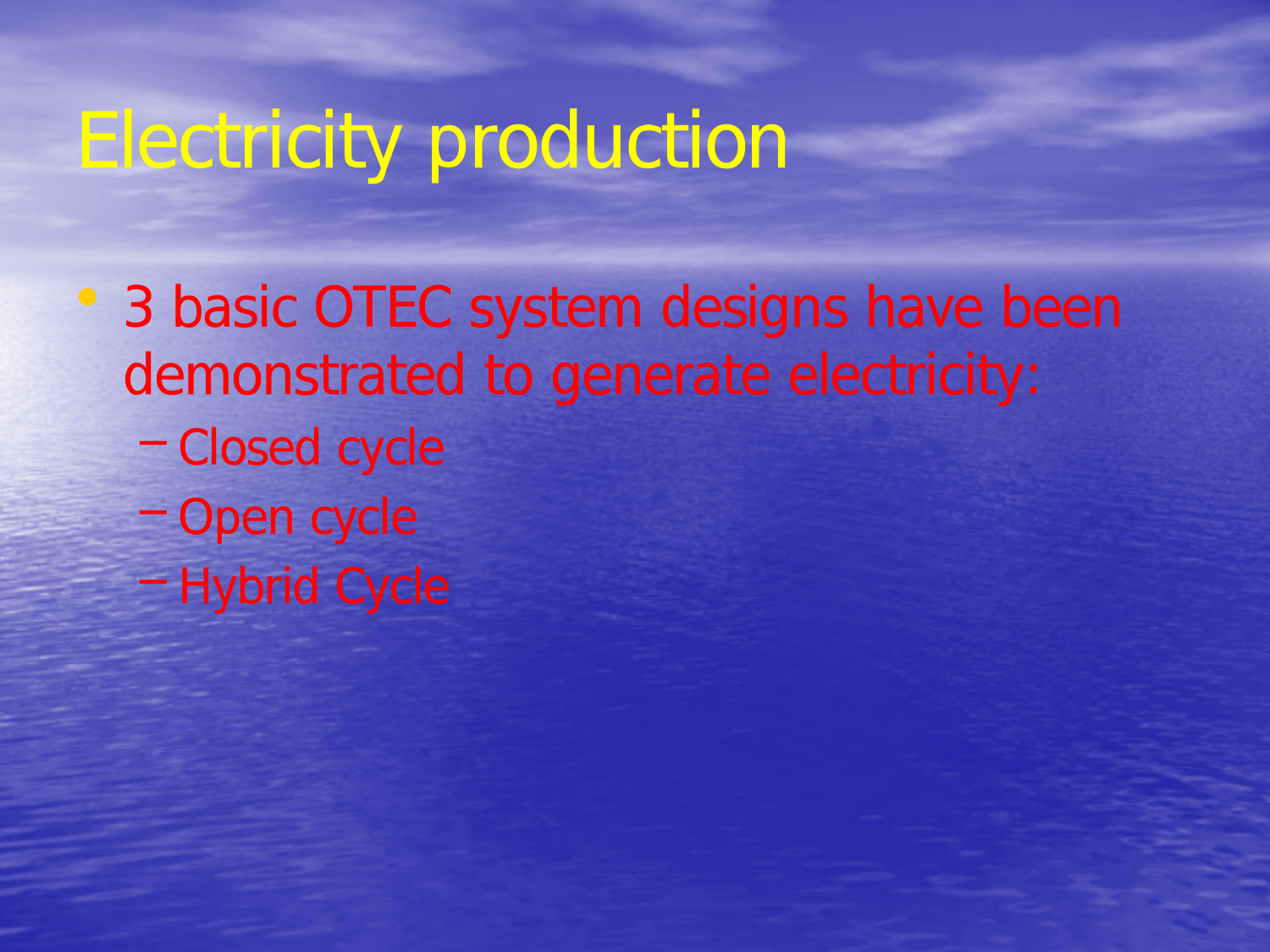

# Electricity production
3 basic OTEC system designs have been demonstrated to generate electricity:
Closed cycle
Open cycle
Hybrid Cycle